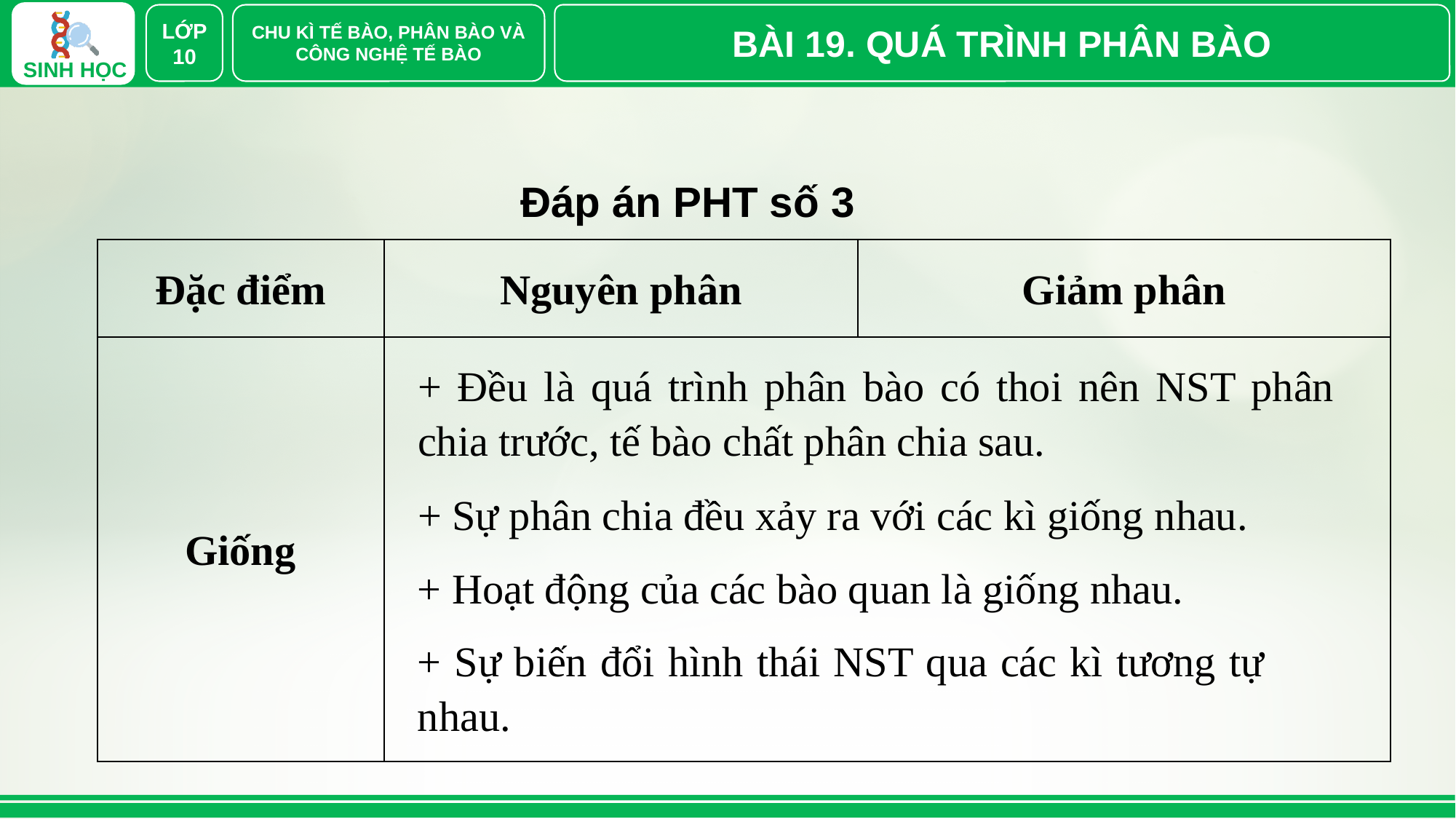

LỚP 10
CHU KÌ TẾ BÀO, PHÂN BÀO VÀ CÔNG NGHỆ TẾ BÀO
BÀI 19. QUÁ TRÌNH PHÂN BÀO
Đáp án PHT số 3
| Đặc điểm | Nguyên phân | Giảm phân |
| --- | --- | --- |
| Giống |  |  |
+ Đều là quá trình phân bào có thoi nên NST phân chia trước, tế bào chất phân chia sau.
+ Sự phân chia đều xảy ra với các kì giống nhau.
+ Hoạt động của các bào quan là giống nhau.
+ Sự biến đổi hình thái NST qua các kì tương tự nhau.